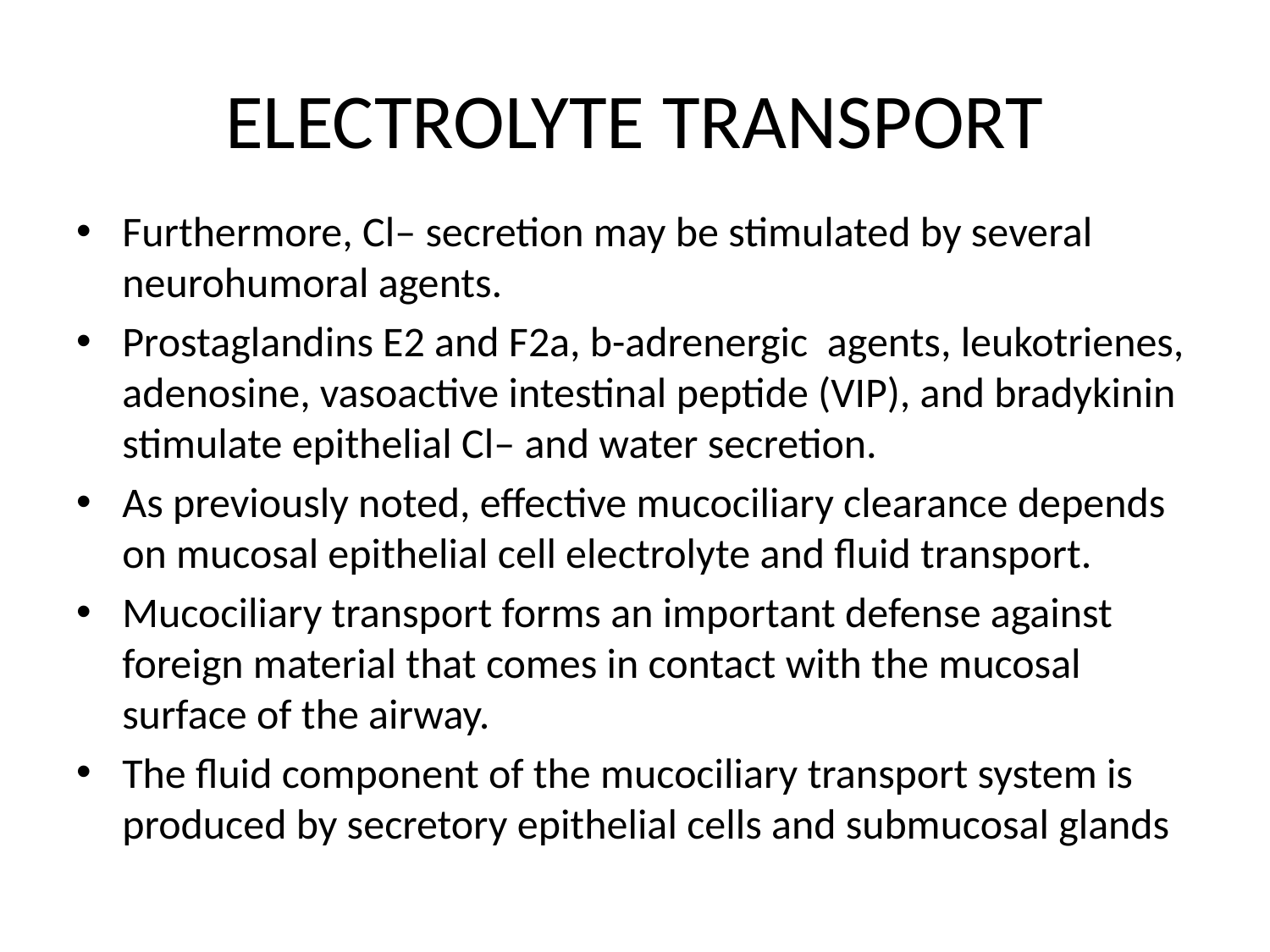

# ELECTROLYTE TRANSPORT
Furthermore, Cl– secretion may be stimulated by several neurohumoral agents.
Prostaglandins E2 and F2a, b-adrenergic  agents, leukotrienes, adenosine, vasoactive intestinal peptide (VIP), and bradykinin stimulate epithelial Cl– and water secretion.
As previously noted, effective mucociliary clearance depends on mucosal epithelial cell electrolyte and fluid transport.
Mucociliary transport forms an important defense against foreign material that comes in contact with the mucosal surface of the airway.
The fluid component of the mucociliary transport system is produced by secretory epithelial cells and submucosal glands